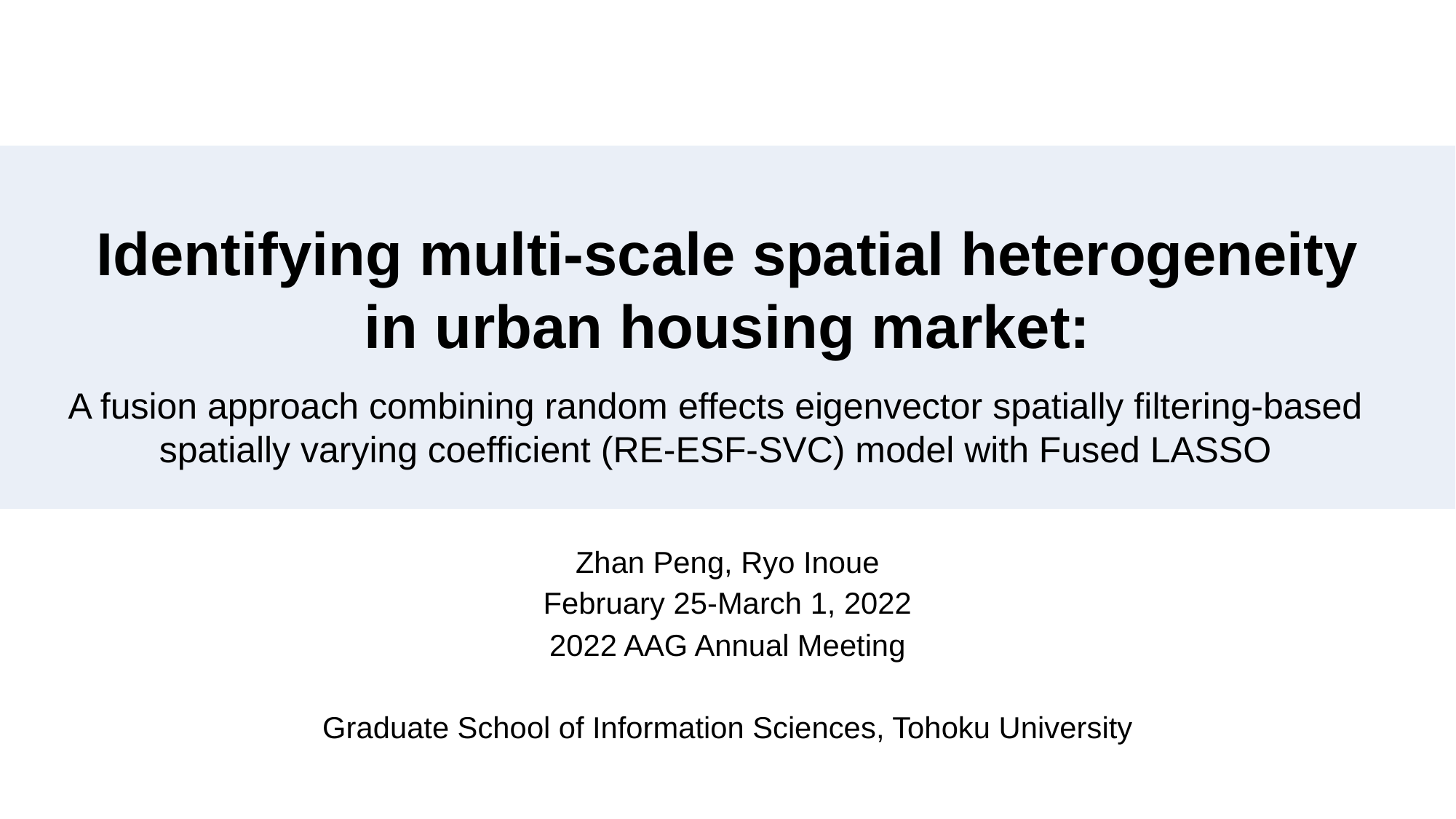

Identifying multi-scale spatial heterogeneity in urban housing market:
A fusion approach combining random effects eigenvector spatially filtering-based spatially varying coefficient (RE-ESF-SVC) model with Fused LASSO
Zhan Peng, Ryo Inoue
February 25-March 1, 2022
2022 AAG Annual Meeting

Graduate School of Information Sciences, Tohoku University